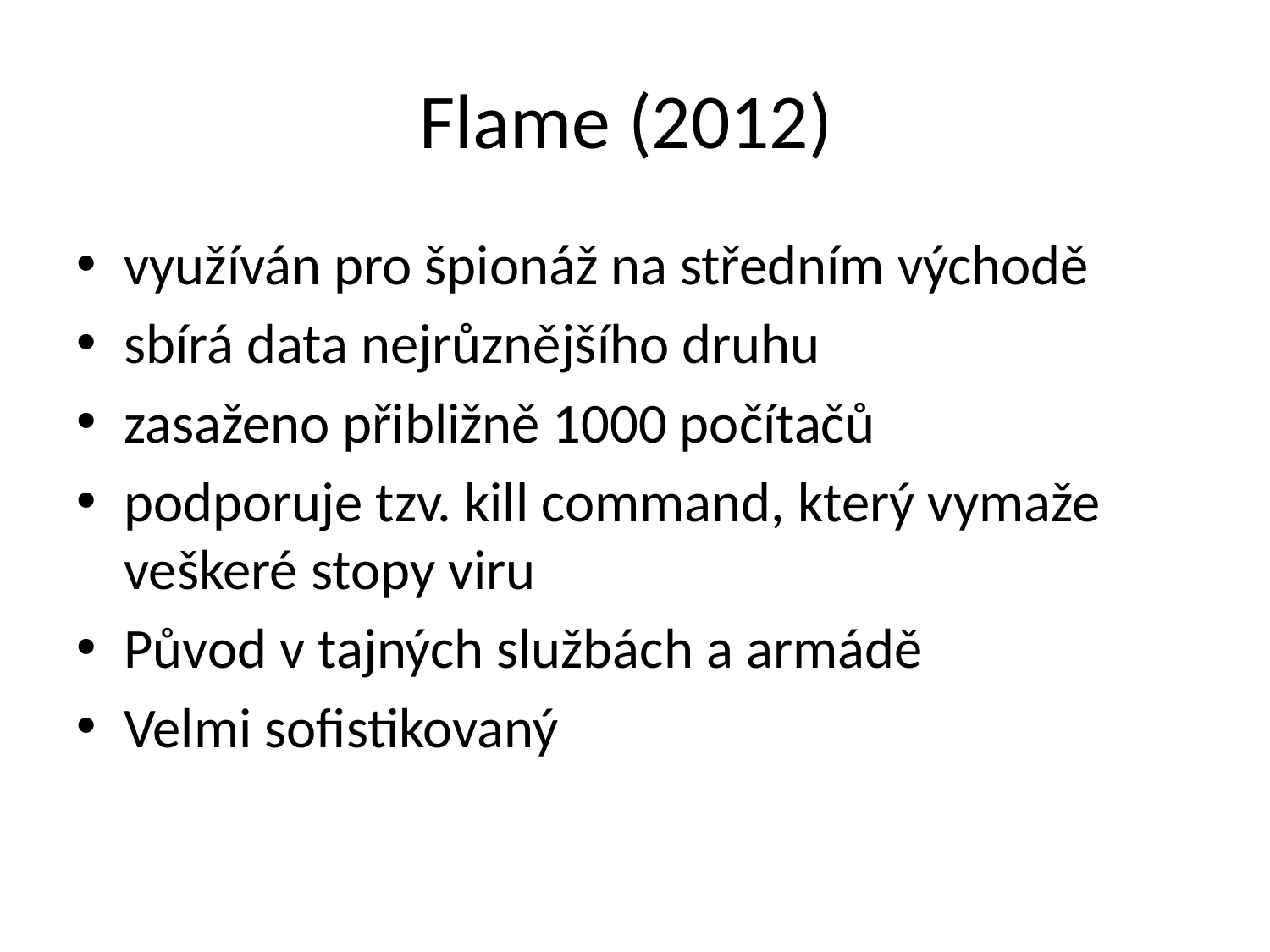

# Flame (2012)
využíván pro špionáž na středním východě
sbírá data nejrůznějšího druhu
zasaženo přibližně 1000 počítačů
podporuje tzv. kill command, který vymaže veškeré stopy viru
Původ v tajných službách a armádě
Velmi sofistikovaný